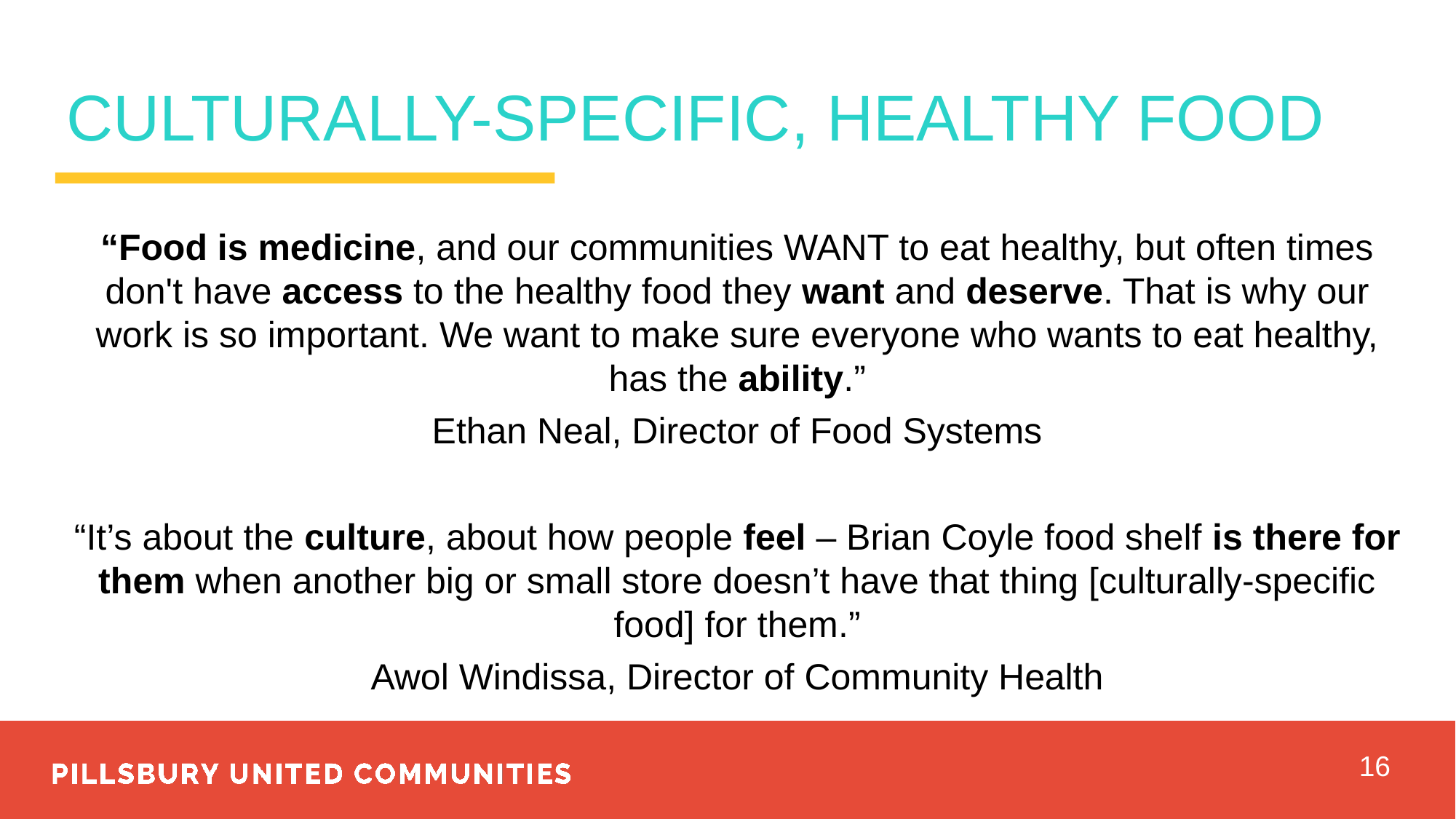

# Culturally-specific, Healthy food
“Food is medicine, and our communities WANT to eat healthy, but often times don't have access to the healthy food they want and deserve. That is why our work is so important. We want to make sure everyone who wants to eat healthy, has the ability.”
Ethan Neal, Director of Food Systems

“It’s about the culture, about how people feel – Brian Coyle food shelf is there for them when another big or small store doesn’t have that thing [culturally-specific food] for them.”
Awol Windissa, Director of Community Health

16